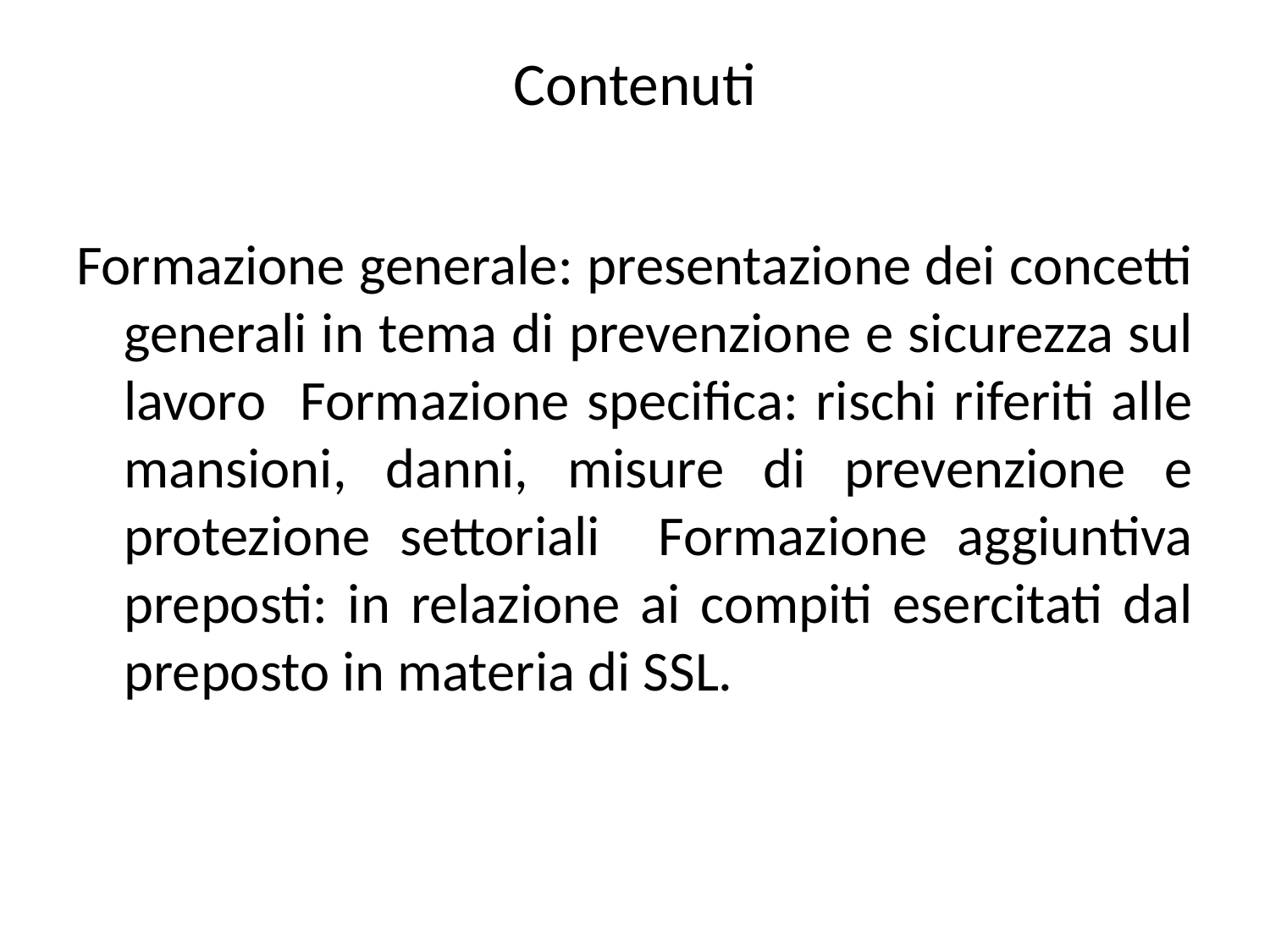

# Contenuti
Formazione generale: presentazione dei concetti generali in tema di prevenzione e sicurezza sul lavoro  Formazione specifica: rischi riferiti alle mansioni, danni, misure di prevenzione e protezione settoriali  Formazione aggiuntiva preposti: in relazione ai compiti esercitati dal preposto in materia di SSL.